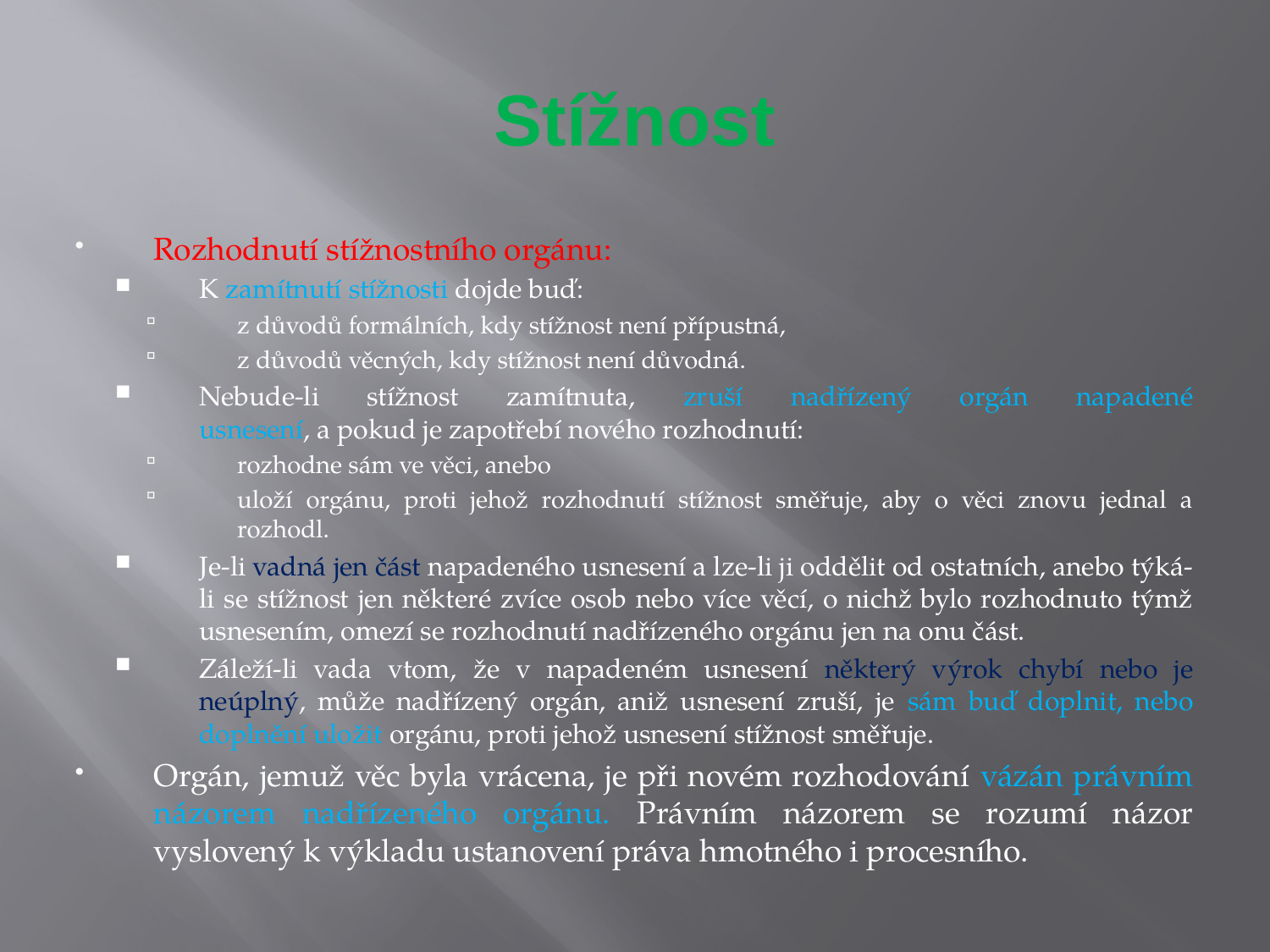

# Stížnost
Rozhodnutí stížnostního orgánu:
K zamítnutí stížnosti dojde buď:
z důvodů formálních, kdy stížnost není přípustná,
z důvodů věcných, kdy stížnost není důvodná.
Nebude-li stížnost zamítnuta, zruší nadřízený orgán napadené
usnesení, a pokud je zapotřebí nového rozhodnutí:
rozhodne sám ve věci, anebo
uloží orgánu, proti jehož rozhodnutí stížnost směřuje, aby o věci znovu jednal a rozhodl.
Je-li vadná jen část napadeného usnesení a lze-li ji oddělit od ostatních, anebo týká-li se stížnost jen některé zvíce osob nebo více věcí, o nichž bylo rozhodnuto týmž usnesením, omezí se rozhodnutí nadřízeného orgánu jen na onu část.
Záleží-li vada vtom, že v napadeném usnesení některý výrok chybí nebo je neúplný, může nadřízený orgán, aniž usnesení zruší, je sám buď doplnit, nebo doplnění uložit orgánu, proti jehož usnesení stížnost směřuje.
Orgán, jemuž věc byla vrácena, je při novém rozhodování vázán právním názorem nadřízeného orgánu. Právním názorem se rozumí názor vyslovený k výkladu ustanovení práva hmotného i procesního.